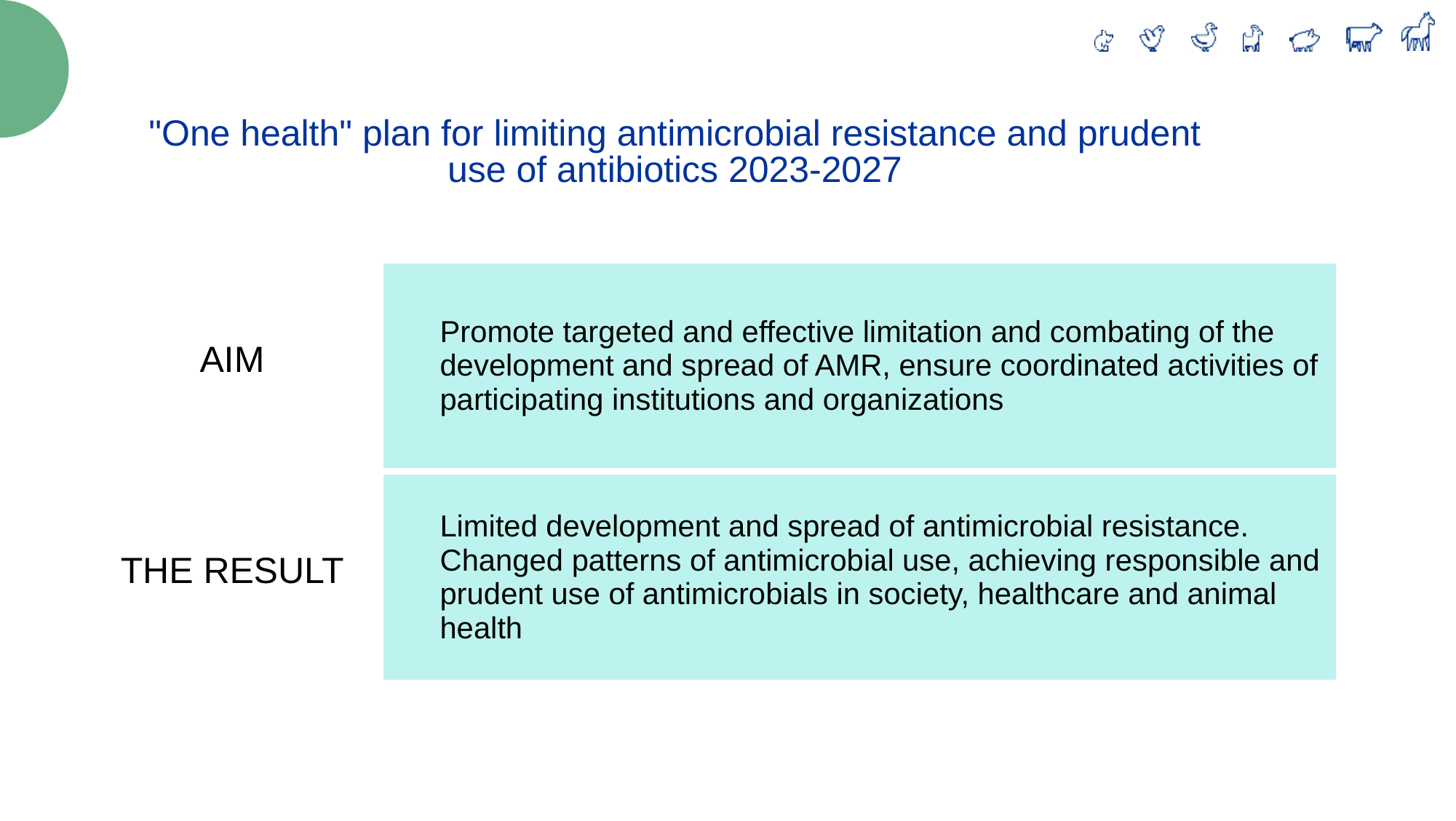

"One health" plan for limiting antimicrobial resistance and prudent use of antibiotics 2023-2027
| AIM | Promote targeted and effective limitation and combating of the development and spread of AMR, ensure coordinated activities of participating institutions and organizations |
| --- | --- |
| THE RESULT | Limited development and spread of antimicrobial resistance. Changed patterns of antimicrobial use, achieving responsible and prudent use of antimicrobials in society, healthcare and animal health |
| --- | --- |